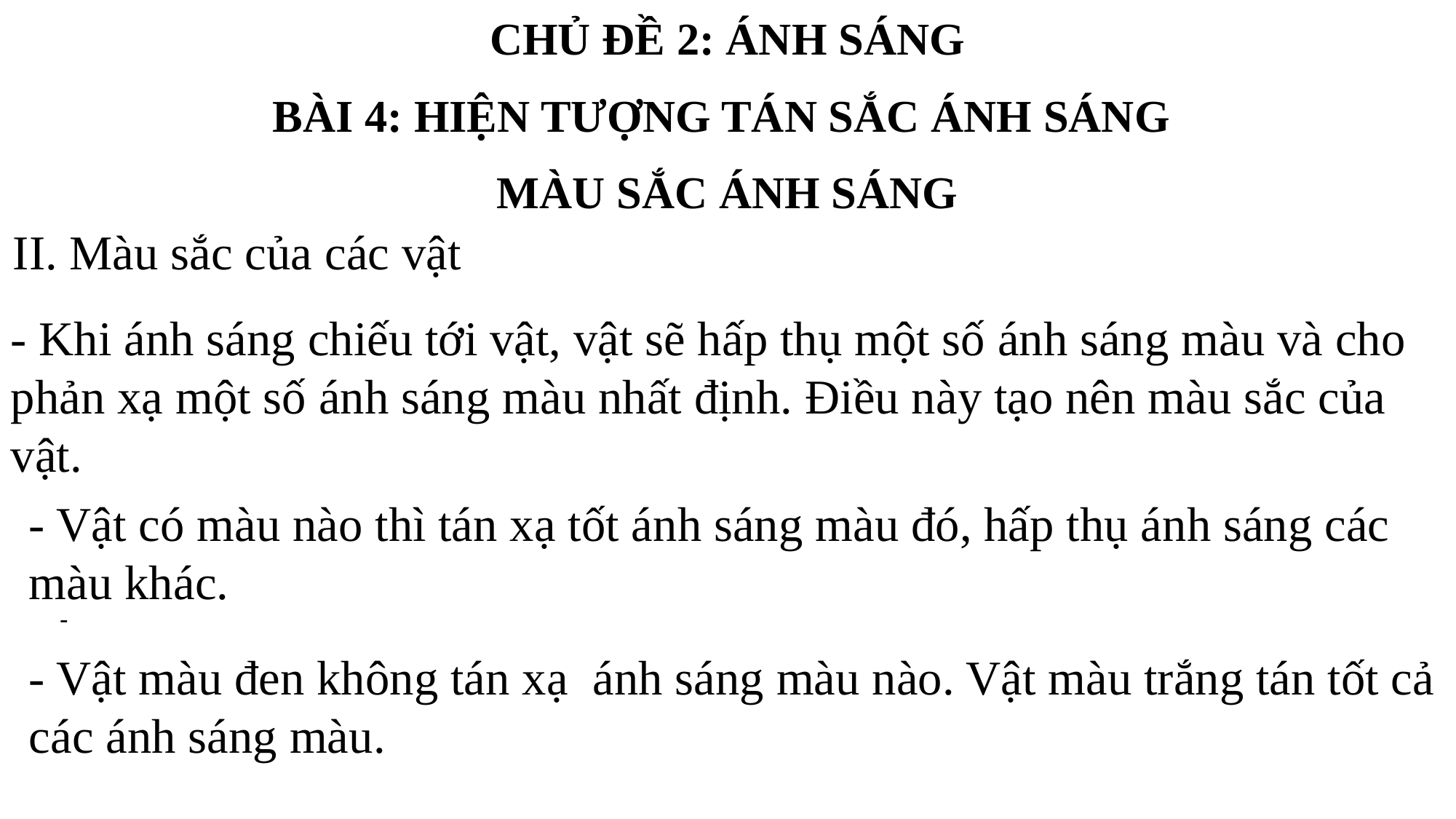

CHỦ ĐỀ 2: ÁNH SÁNG
BÀI 4: HIỆN TƯỢNG TÁN SẮC ÁNH SÁNG
MÀU SẮC ÁNH SÁNG
II. Màu sắc của các vật
- Khi ánh sáng chiếu tới vật, vật sẽ hấp thụ một số ánh sáng màu và cho phản xạ một số ánh sáng màu nhất định. Điều này tạo nên màu sắc của vật.
- Vật có màu nào thì tán xạ tốt ánh sáng màu đó, hấp thụ ánh sáng các màu khác.
-
- Vật màu đen không tán xạ  ánh sáng màu nào. Vật màu trắng tán tốt cả các ánh sáng màu.